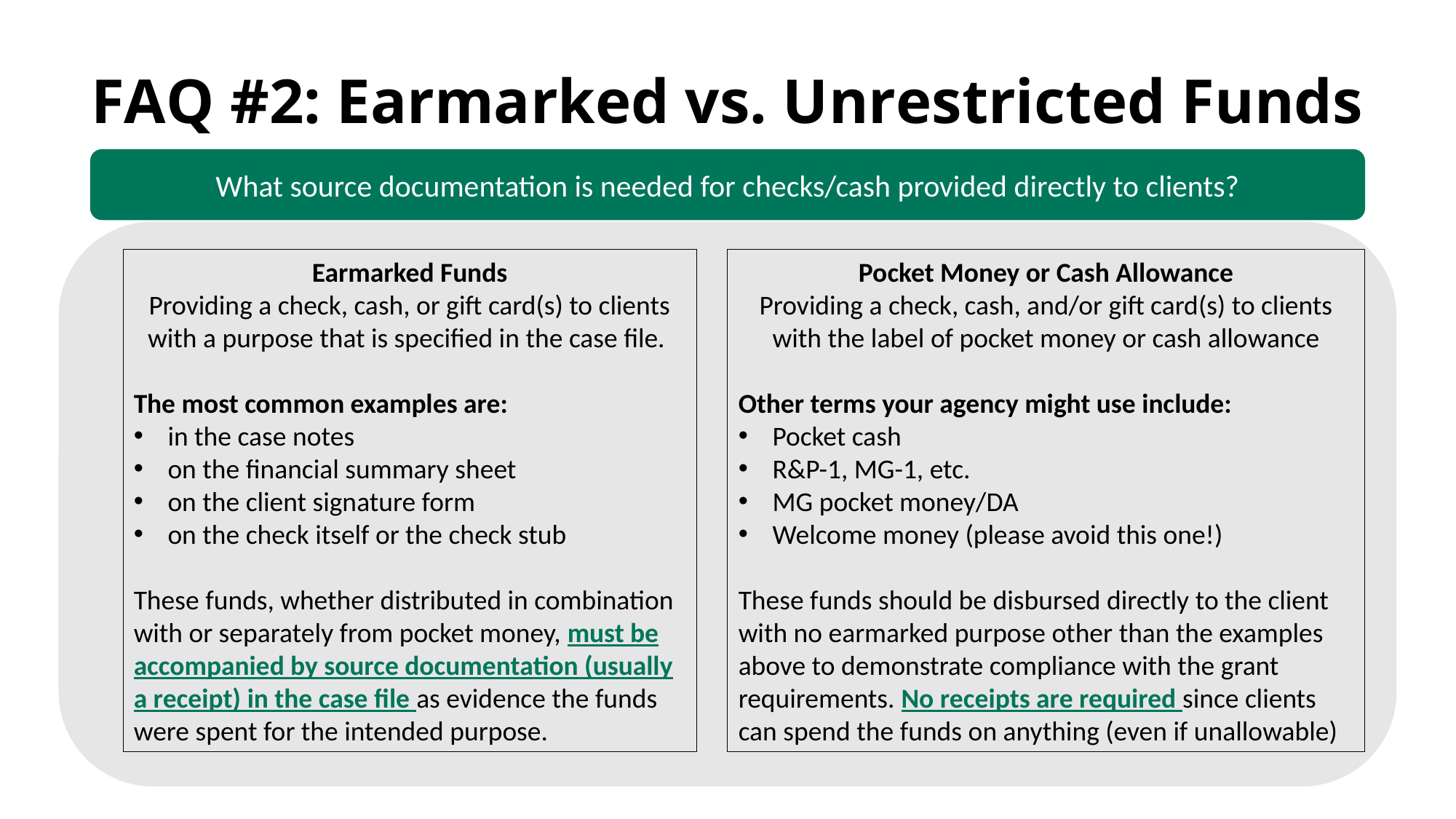

FAQ #2: Earmarked vs. Unrestricted Funds
What source documentation is needed for checks/cash provided directly to clients?

Earmarked Funds
Providing a check, cash, or gift card(s) to clients with a purpose that is specified in the case file.

The most common examples are:
in the case notes
on the financial summary sheet
on the client signature form
on the check itself or the check stub

These funds, whether distributed in combination with or separately from pocket money, must be accompanied by source documentation (usually a receipt) in the case file as evidence the funds were spent for the intended purpose.
Pocket Money or Cash Allowance
Providing a check, cash, and/or gift card(s) to clients with the label of pocket money or cash allowance

Other terms your agency might use include:
Pocket cash
R&P-1, MG-1, etc.
MG pocket money/DA
Welcome money (please avoid this one!)

These funds should be disbursed directly to the client with no earmarked purpose other than the examples above to demonstrate compliance with the grant requirements. No receipts are required since clients can spend the funds on anything (even if unallowable)